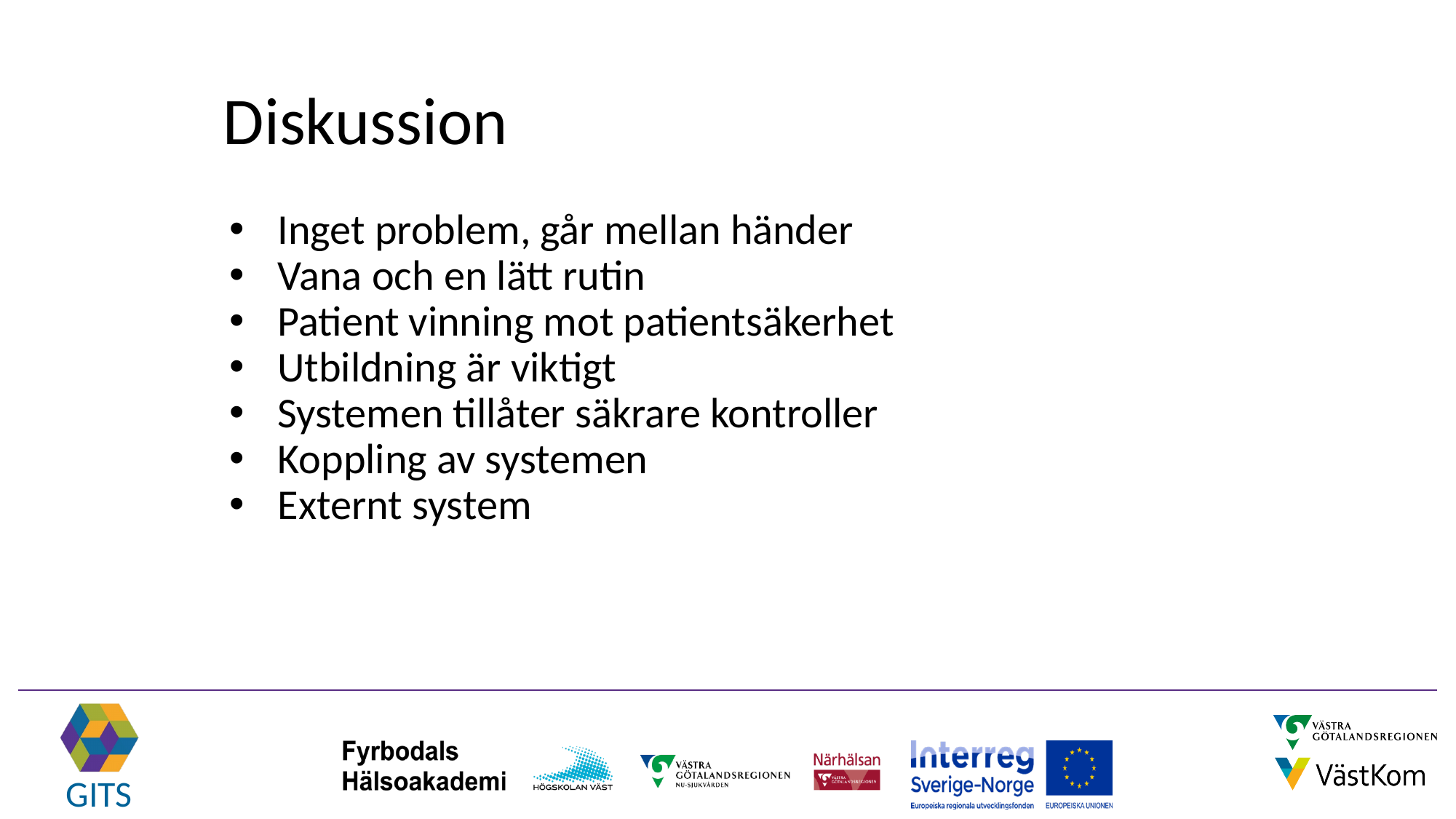

# Diskussion
Inget problem, går mellan händer
Vana och en lätt rutin
Patient vinning mot patientsäkerhet
Utbildning är viktigt
Systemen tillåter säkrare kontroller
Koppling av systemen
Externt system